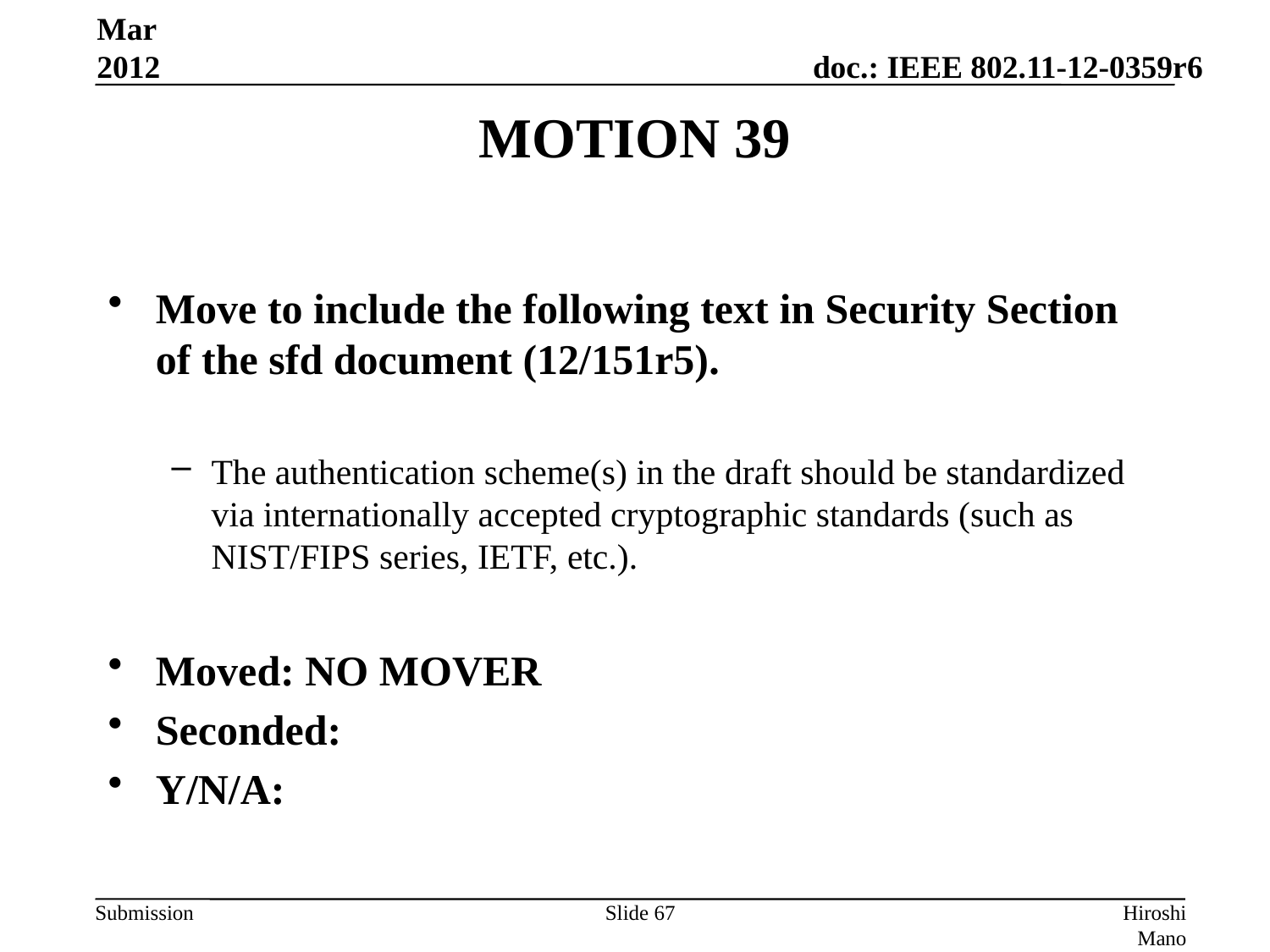

Mar 2012
# MOTION 39
Move to include the following text in Security Section of the sfd document (12/151r5).

The authentication scheme(s) in the draft should be standardized via internationally accepted cryptographic standards (such as NIST/FIPS series, IETF, etc.).

Moved: NO MOVER
Seconded:
Y/N/A:

Slide 67
Hiroshi Mano (ATRD, Root, Lab)